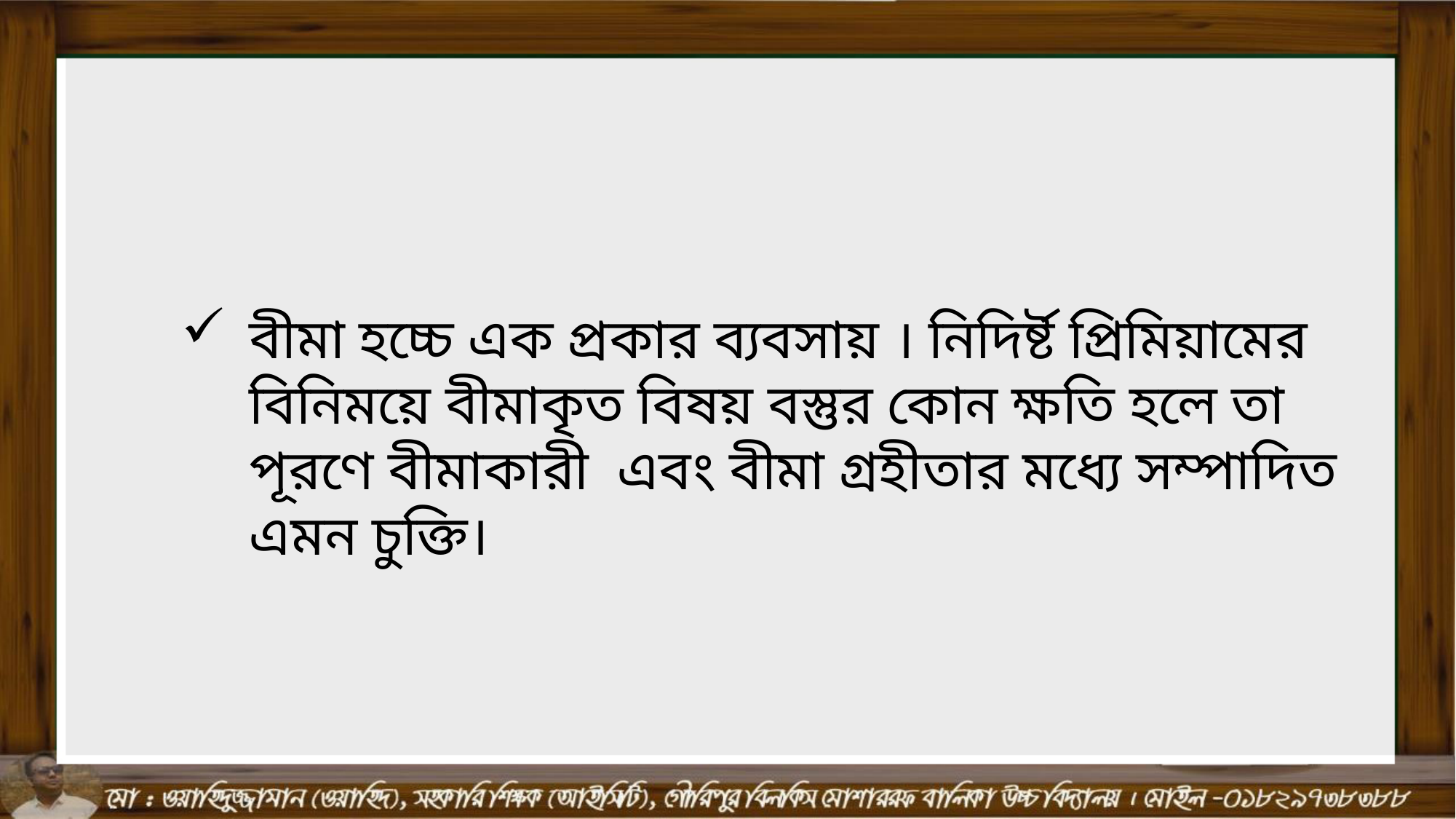

বীমা হচ্চে এক প্রকার ব্যবসায় । নিদির্ষ্ট প্রিমিয়ামের বিনিময়ে বীমাকৃত বিষয় বস্তুর কোন ক্ষতি হলে তা পূরণে বীমাকারী  এবং বীমা গ্রহীতার মধ্যে সম্পাদিত এমন চুক্তি।